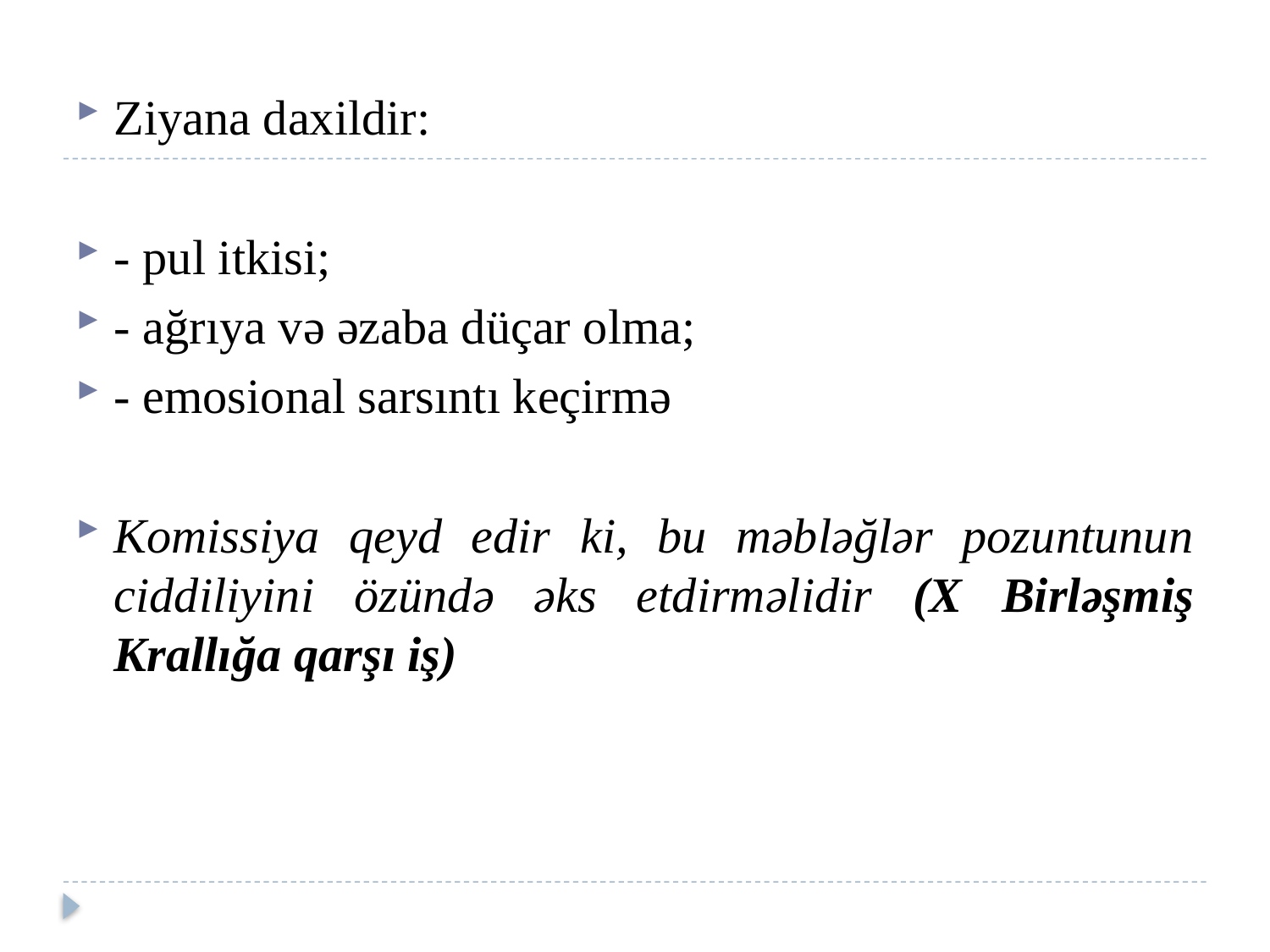

Ziyana daxildir:

- pul itkisi;
- ağrıya və əzaba düçar olma;
- emosional sarsıntı keçirmə

Komissiya qeyd edir ki, bu məbləğlər pozuntunun ciddiliyini özündə əks etdirməlidir (X Birləşmiş Krallığa qarşı iş)